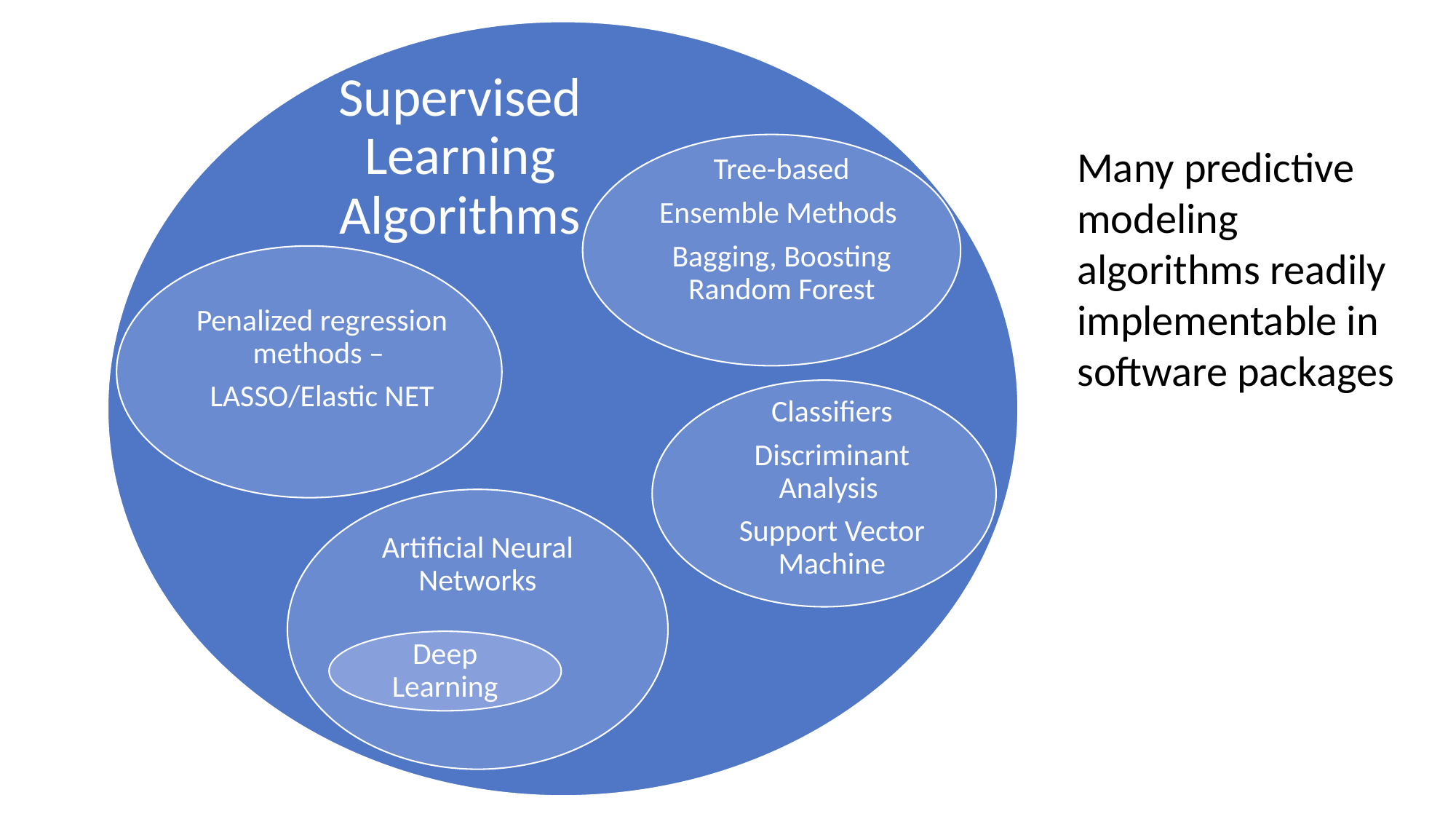

Supervised Learning Algorithms

Tree-based
Ensemble Methods
Bagging, Boosting Random Forest

Many predictive modeling algorithms readily implementable in software packages

Penalized regression methods –
LASSO/Elastic NET

Classifiers
Discriminant Analysis
Support Vector Machine

Artificial Neural Networks

Deep Learning